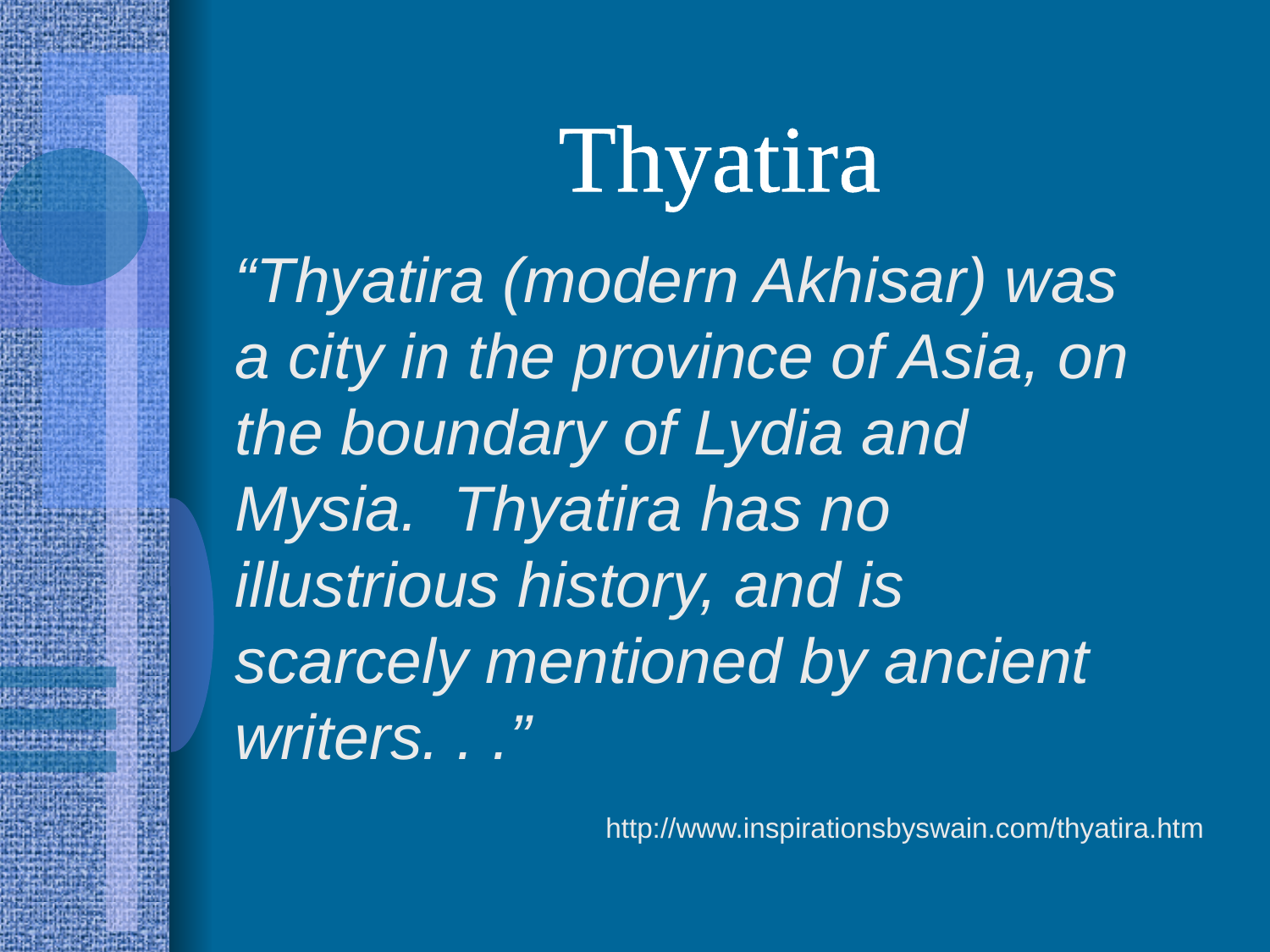

# Thyatira
“Thyatira (modern Akhisar) was a city in the province of Asia, on the boundary of Lydia and Mysia.  Thyatira has no illustrious history, and is scarcely mentioned by ancient writers. . .”
 http://www.inspirationsbyswain.com/thyatira.htm